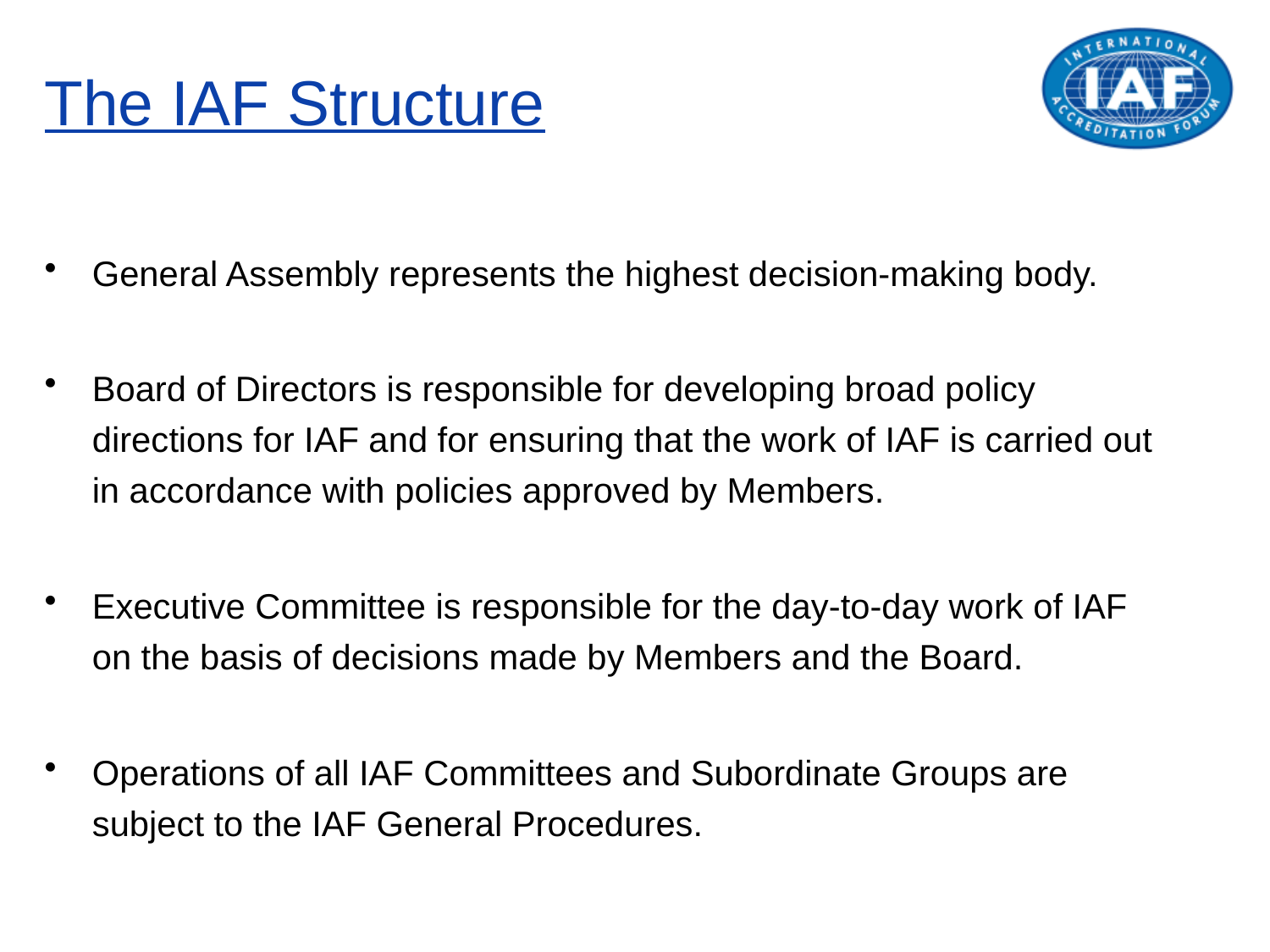

# The IAF Structure
General Assembly represents the highest decision-making body.

Board of Directors is responsible for developing broad policy directions for IAF and for ensuring that the work of IAF is carried out in accordance with policies approved by Members.

Executive Committee is responsible for the day-to-day work of IAF on the basis of decisions made by Members and the Board.

Operations of all IAF Committees and Subordinate Groups are subject to the IAF General Procedures.